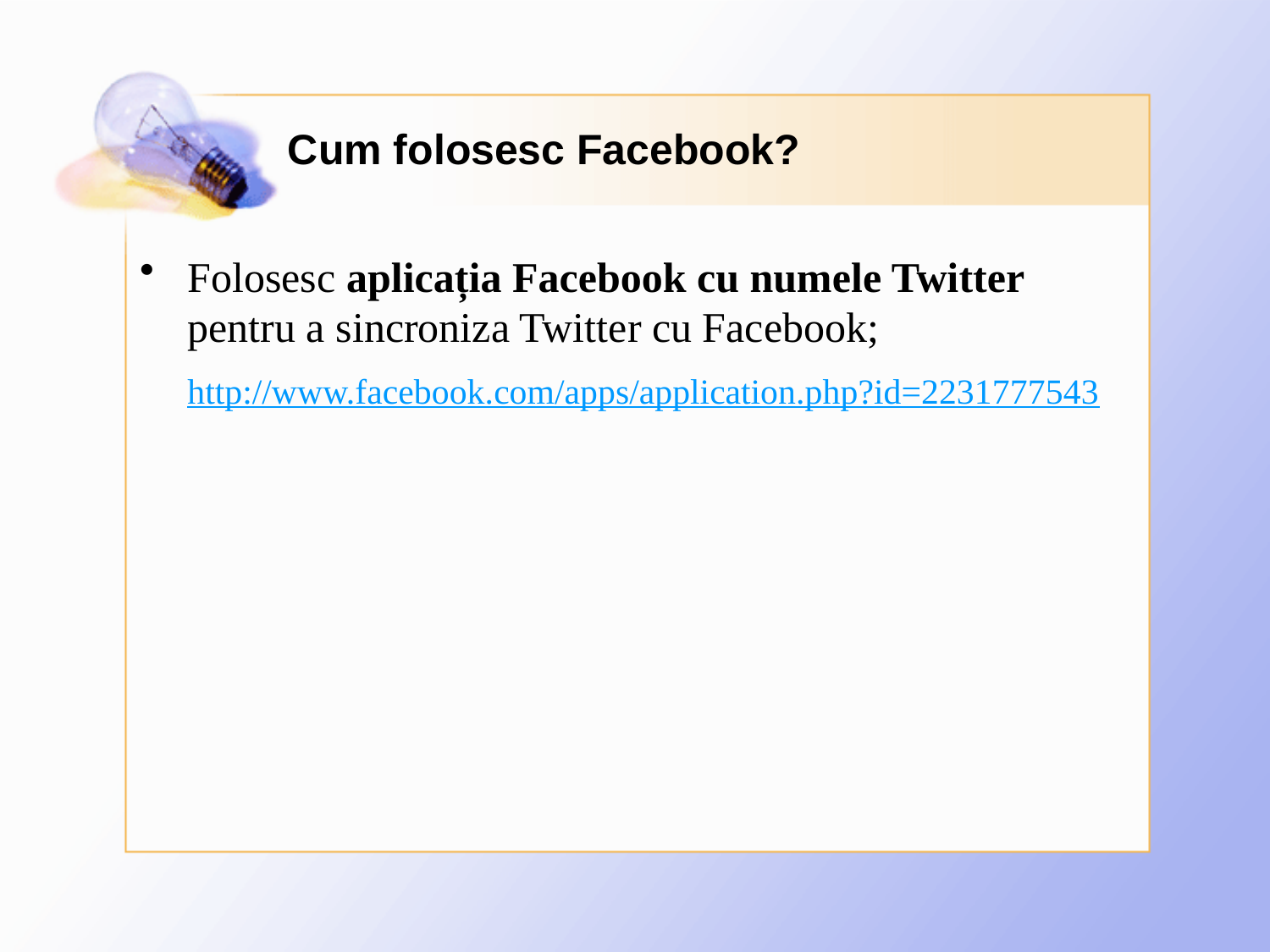

# Cum folosesc Facebook?
Folosesc aplicația Facebook cu numele Twitter pentru a sincroniza Twitter cu Facebook;
	http://www.facebook.com/apps/application.php?id=2231777543